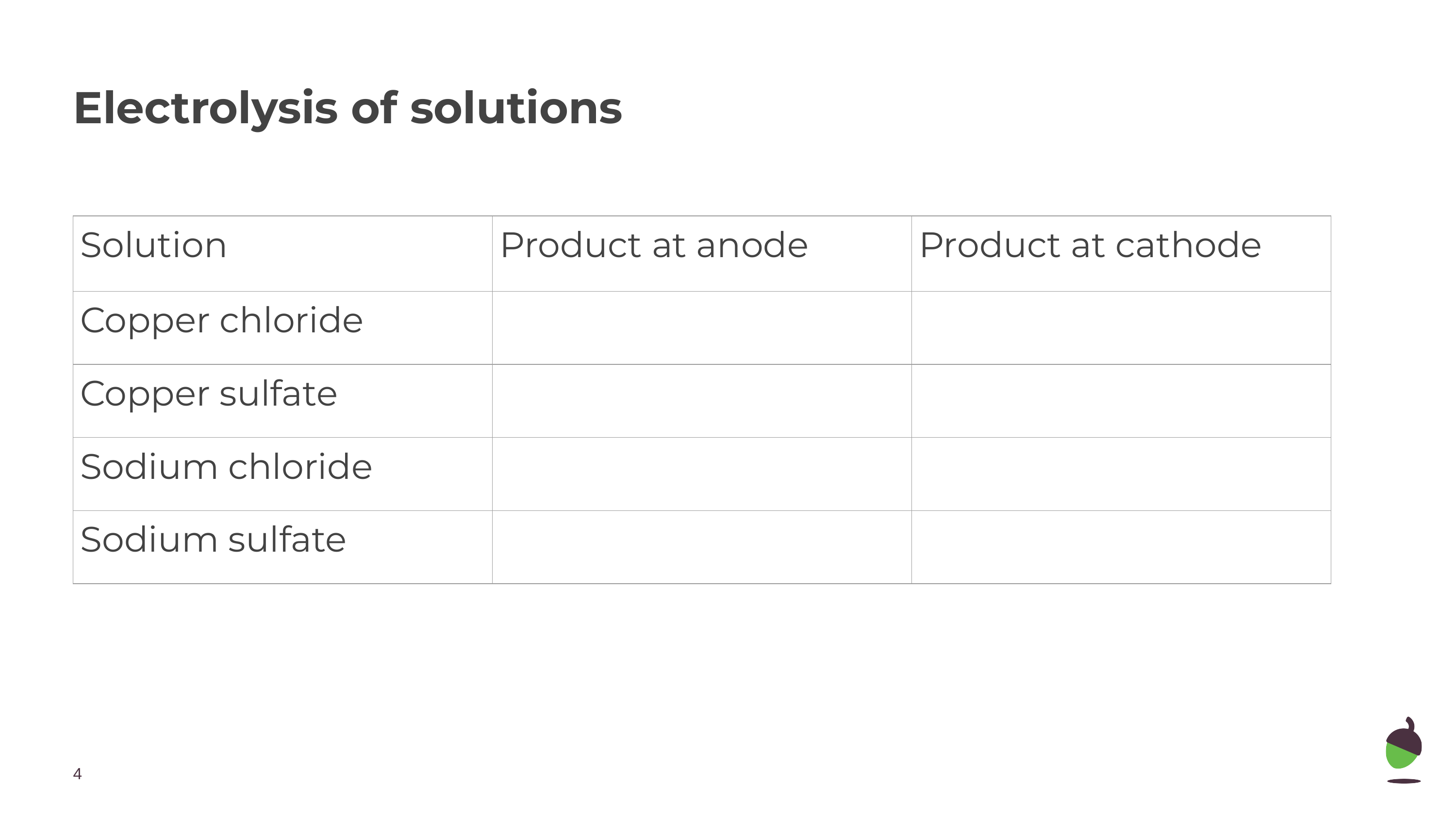

# Electrolysis of solutions
| Solution | Product at anode | Product at cathode |
| --- | --- | --- |
| Copper chloride |  |  |
| Copper sulfate |  |  |
| Sodium chloride |  |  |
| Sodium sulfate |  |  |
4